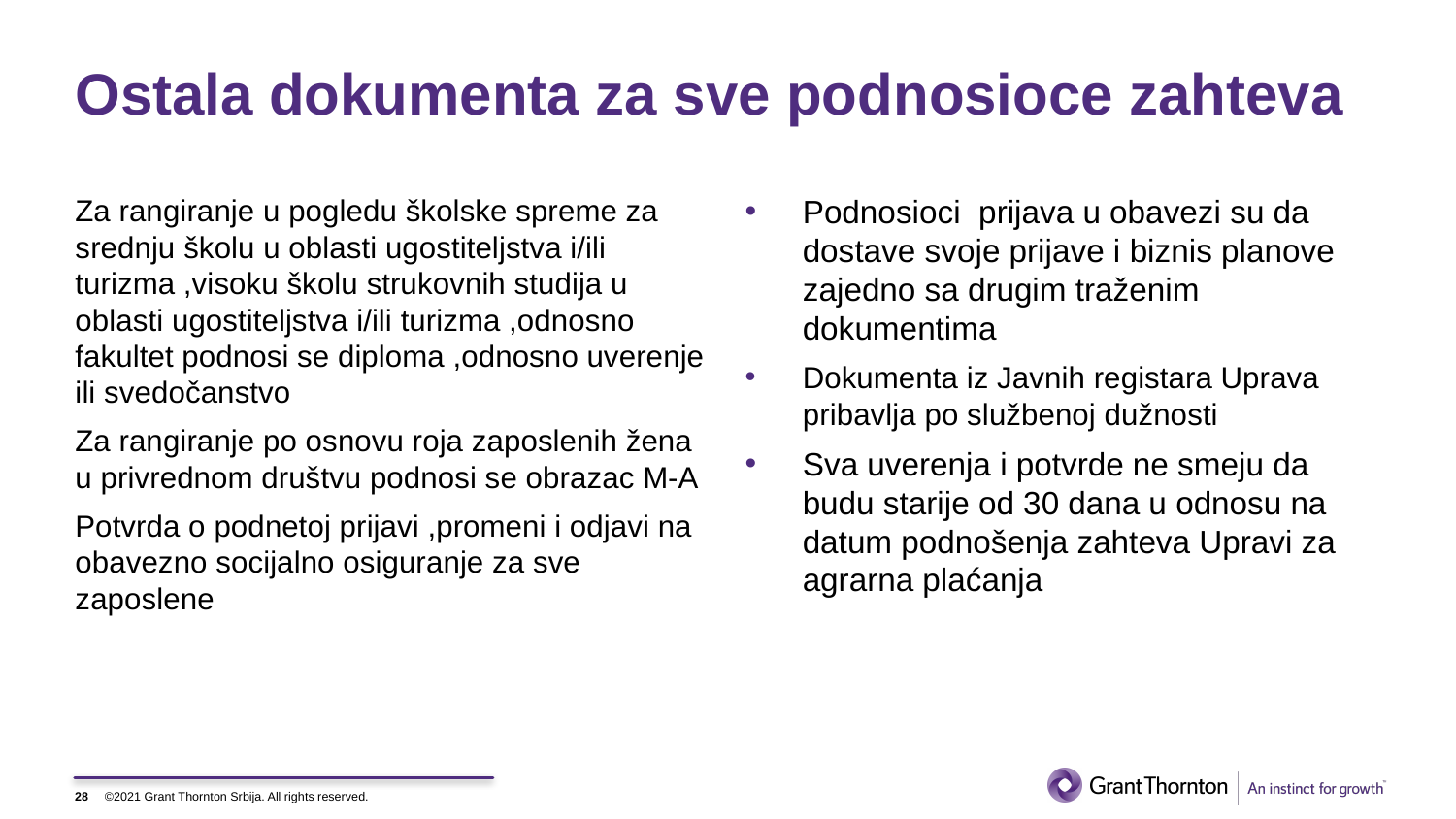

# Ostala dokumenta za sve podnosioce zahteva
Za rangiranje u pogledu školske spreme za srednju školu u oblasti ugostiteljstva i/ili turizma ,visoku školu strukovnih studija u oblasti ugostiteljstva i/ili turizma ,odnosno fakultet podnosi se diploma ,odnosno uverenje ili svedočanstvo
Za rangiranje po osnovu roja zaposlenih žena u privrednom društvu podnosi se obrazac M-A
Potvrda o podnetoj prijavi ,promeni i odjavi na obavezno socijalno osiguranje za sve zaposlene

Podnosioci  prijava u obavezi su da dostave svoje prijave i biznis planove zajedno sa drugim traženim dokumentima
Dokumenta iz Javnih registara Uprava pribavlja po službenoj dužnosti
Sva uverenja i potvrde ne smeju da budu starije od 30 dana u odnosu na datum podnošenja zahteva Upravi za agrarna plaćanja

28